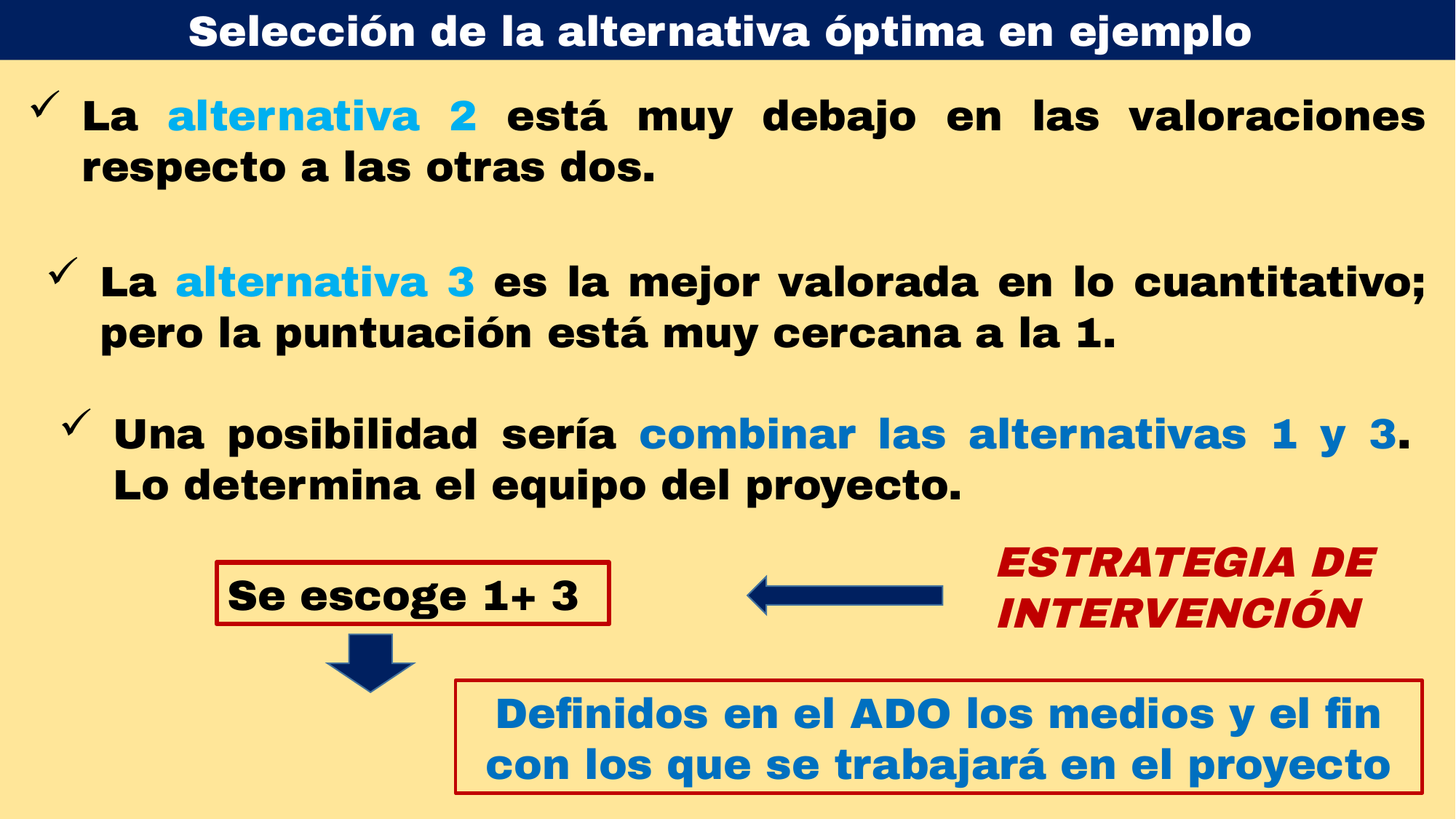

Selección de la alternativa óptima en ejemplo
La alternativa 2 está muy debajo en las valoraciones respecto a las otras dos.
La alternativa 3 es la mejor valorada en lo cuantitativo; pero la puntuación está muy cercana a la 1.
Una posibilidad sería combinar las alternativas 1 y 3. Lo determina el equipo del proyecto.
ESTRATEGIA DE INTERVENCIÓN
Se escoge 1+ 3

Definidos en el ADO los medios y el fin con los que se trabajará en el proyecto